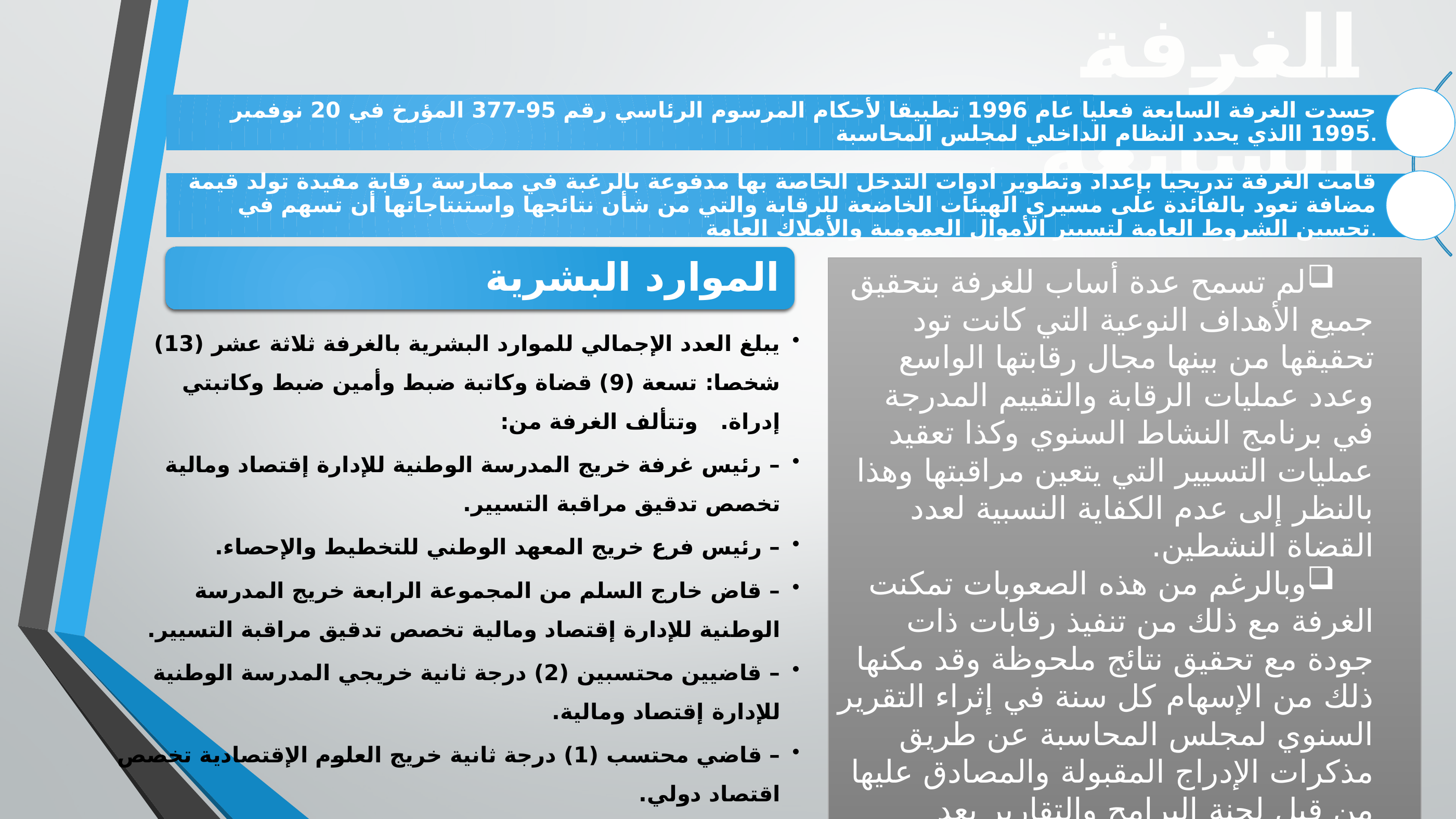

الغرفة السابعة
جسدت الغرفة السابعة فعليا عام 1996 تطبيقا لأحكام المرسوم الرئاسي رقم 95-377 المؤرخ في 20 نوفمبر 1995 االذي يحدد النظام الداخلي لمجلس المحاسبة.
قامت الغرفة تدريجيا بإعداد وتطوير أدوات التدخل الخاصة بها مدفوعة بالرغبة في ممارسة رقابة مفيدة تولد قيمة مضافة تعود بالفائدة على مسيري الهيئات الخاضعة للرقابة والتي من شأن نتائجها واستنتاجاتها أن تسهم في تحسين الشروط العامة لتسيير الأموال العمومية والأملاك العامة.
الموارد البشرية
يبلغ العدد الإجمالي للموارد البشرية بالغرفة ثلاثة عشر (13) شخصا: تسعة (9) قضاة وكاتبة ضبط وأمين ضبط وكاتبتي إدراة.   وتتألف الغرفة من:
– رئيس غرفة خريج المدرسة الوطنية للإدارة إقتصاد ومالية تخصص تدقيق مراقبة التسيير.
– رئيس فرع خريج المعهد الوطني للتخطيط والإحصاء.
– قاض خارج السلم من المجموعة الرابعة خريج المدرسة الوطنية للإدارة إقتصاد ومالية تخصص تدقيق مراقبة التسيير.
– قاضيين محتسبين (2) درجة ثانية خريجي المدرسة الوطنية للإدارة إقتصاد ومالية.
– قاضي محتسب (1) درجة ثانية خريج العلوم الإقتصادية تخصص اقتصاد دولي.
– قاضي محتسب (1) درجة ثانية خريج العلوم الإقتصادية تخصص مالية وأيضا خريج القانون.
– قاضي محتسب (1) درجة ثانية خريج علوم التسيير تخصص مالية.
– قاضي محتسب (1) درجة ثانية خريج العلوم التجارية والمالية تخصص مالية ومتحصل على شهادة ماستر أكاديمي في الصحافة الاقتصادية وشهادة ما بعد التدرج المتخصص في التأمينات.
لم تسمح عدة أساب للغرفة بتحقيق جميع الأهداف النوعية التي كانت تود تحقيقها من بينها مجال رقابتها الواسع وعدد عمليات الرقابة والتقييم المدرجة في برنامج النشاط السنوي وكذا تعقيد عمليات التسيير التي يتعين مراقبتها وهذا بالنظر إلى عدم الكفاية النسبية لعدد القضاة النشطين.
وبالرغم من هذه الصعوبات تمكنت الغرفة مع ذلك من تنفيذ رقابات ذات جودة مع تحقيق نتائج ملحوظة وقد مكنها ذلك من الإسهام كل سنة في إثراء التقرير السنوي لمجلس المحاسبة عن طريق مذكرات الإدراج المقبولة والمصادق عليها من قبل لجنة البرامج والتقارير بعد إثراءها. ومنذ سنة 1996 تاريخ بدأ نشاط الغرفة ساهمت هذه الأخيرة بانتظام في التقرير السنوي وتعد كل سنة إدراج واحد أو إثنين.